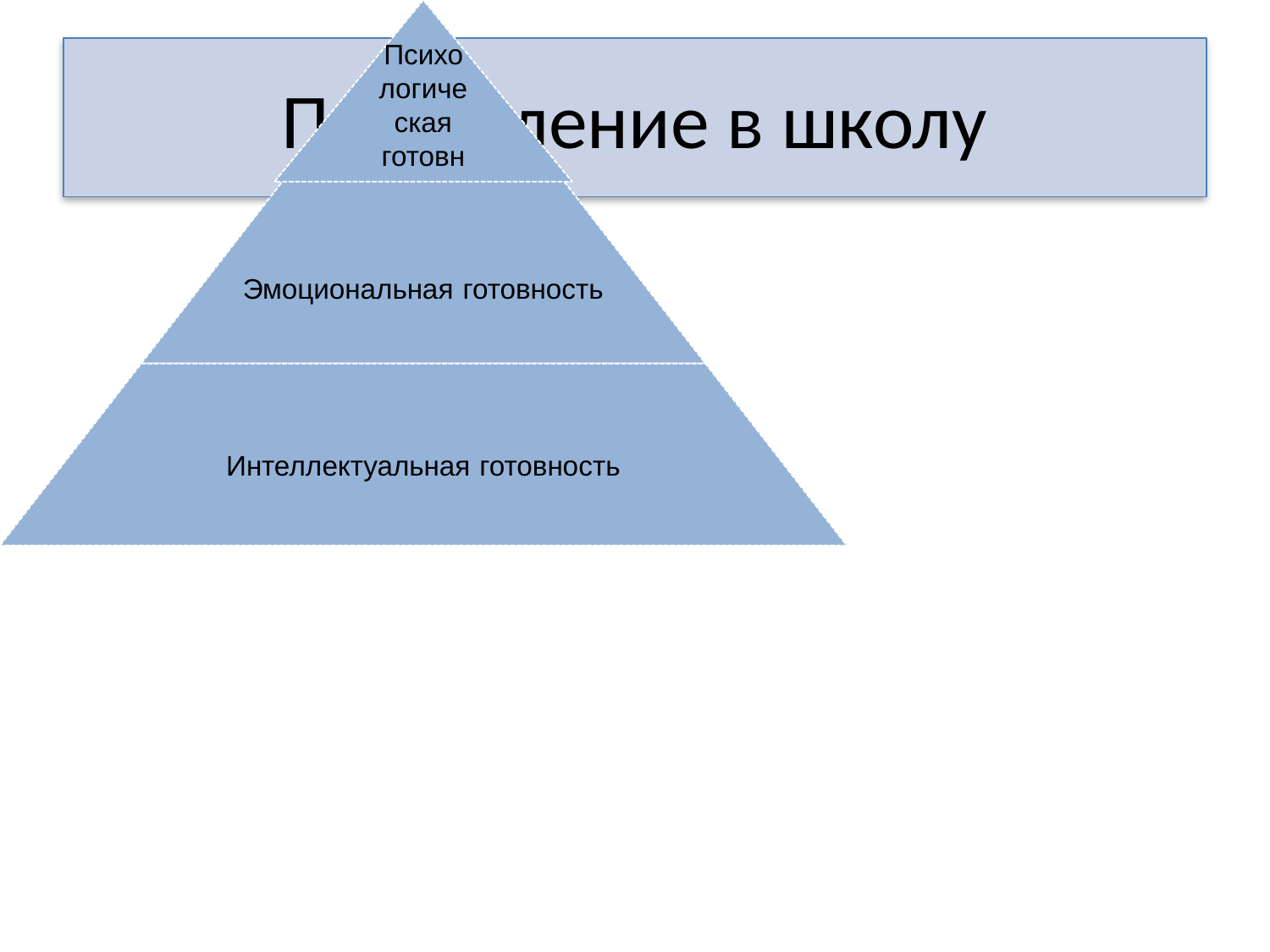

# Поступление в школу

Психологическая готовность
Эмоциональная готовность
Интеллектуальная готовность